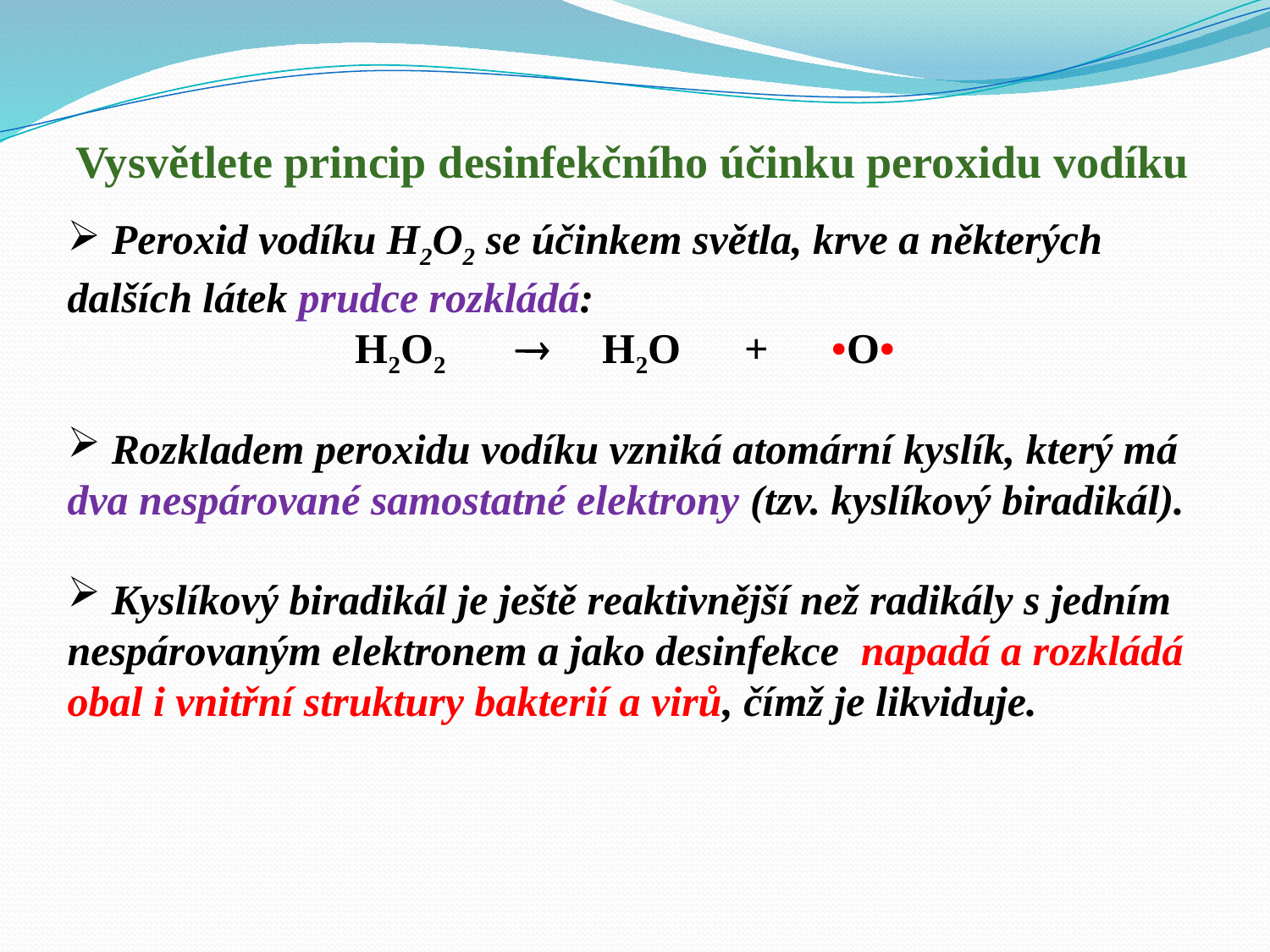

Vysvětlete princip desinfekčního účinku peroxidu vodíku
 Peroxid vodíku H2O2 se účinkem světla, krve a některých dalších látek prudce rozkládá:
H2O2       →     H2O      +      •O•

 Rozkladem peroxidu vodíku vzniká atomární kyslík, který má dva nespárované samostatné elektrony (tzv. kyslíkový biradikál).
 Kyslíkový biradikál je ještě reaktivnější než radikály s jedním nespárovaným elektronem a jako desinfekce  napadá a rozkládá obal i vnitřní struktury bakterií a virů, čímž je likviduje.